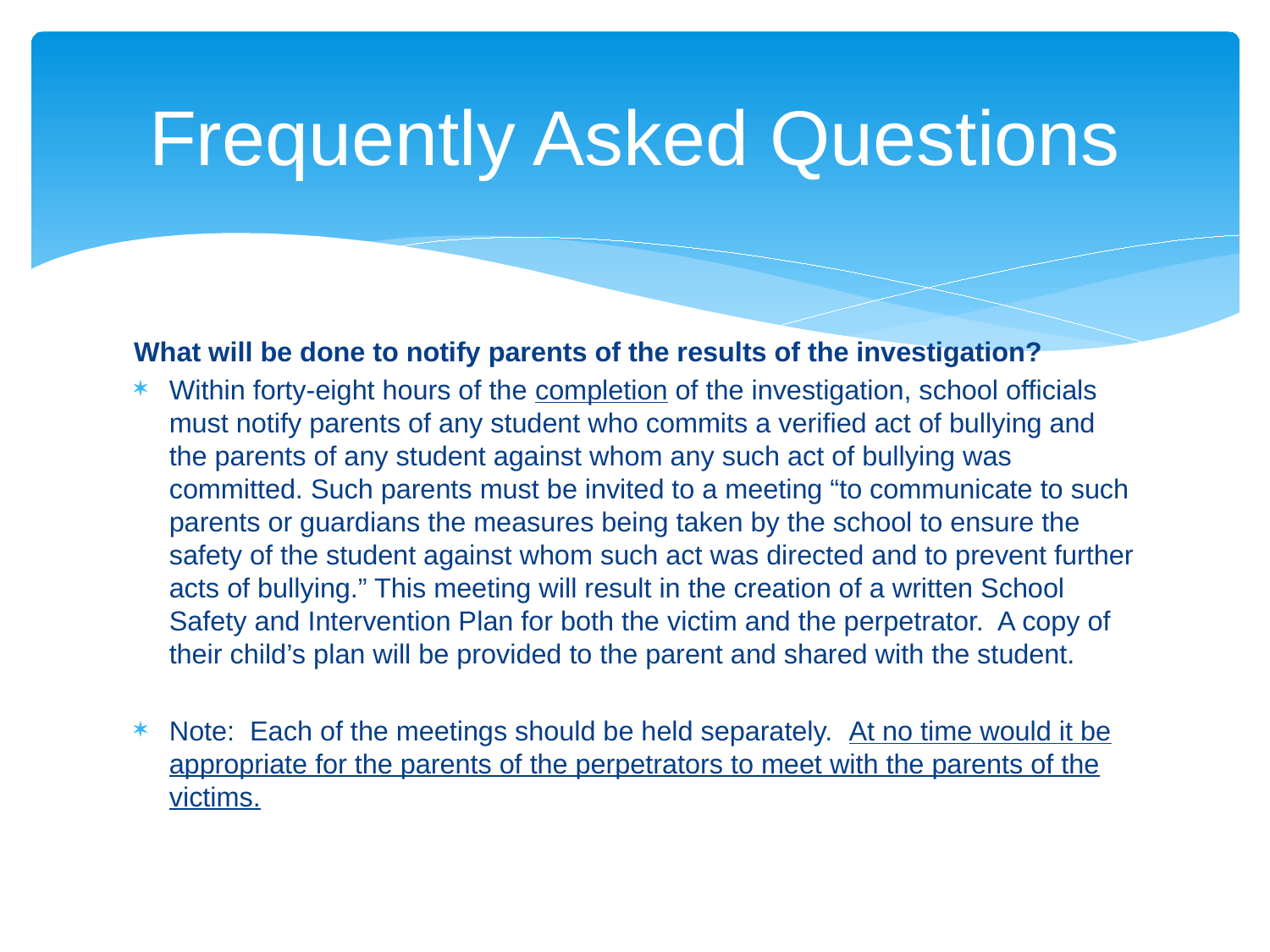

# Frequently Asked Questions
What will be done to notify parents of the results of the investigation?
Within forty-eight hours of the completion of the investigation, school officials must notify parents of any student who commits a verified act of bullying and the parents of any student against whom any such act of bullying was committed. Such parents must be invited to a meeting “to communicate to such parents or guardians the measures being taken by the school to ensure the safety of the student against whom such act was directed and to prevent further acts of bullying.” This meeting will result in the creation of a written School Safety and Intervention Plan for both the victim and the perpetrator.  A copy of their child’s plan will be provided to the parent and shared with the student.

Note:  Each of the meetings should be held separately.  At no time would it be appropriate for the parents of the perpetrators to meet with the parents of the victims.